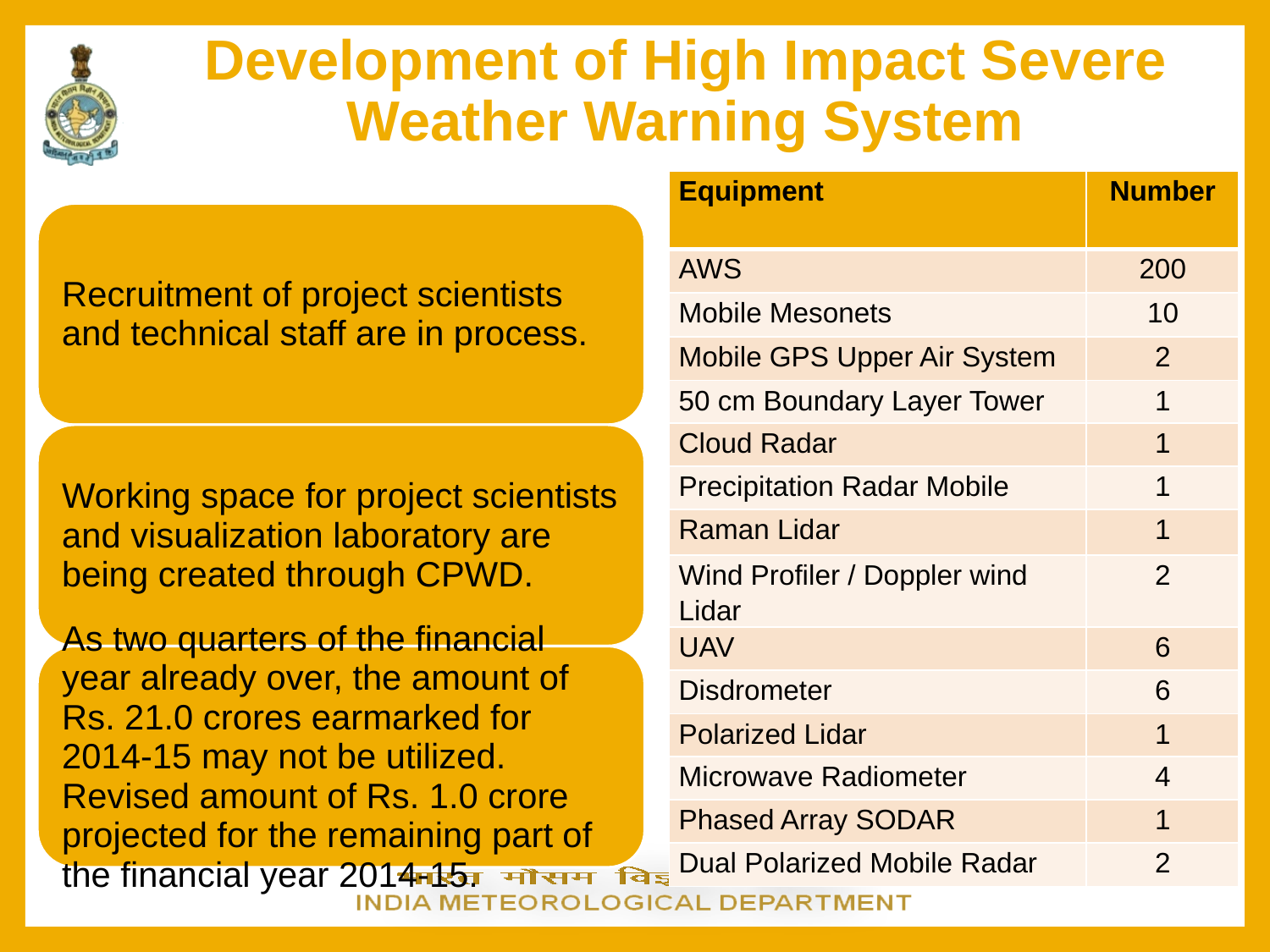

# Development of High Impact Severe Weather Warning System
| Equipment | Number |
| --- | --- |
| AWS | 200 |
| Mobile Mesonets | 10 |
| Mobile GPS Upper Air System | 2 |
| 50 cm Boundary Layer Tower | 1 |
| Cloud Radar | 1 |
| Precipitation Radar Mobile | 1 |
| Raman Lidar | 1 |
| Wind Profiler / Doppler wind Lidar | 2 |
| UAV | 6 |
| Disdrometer | 6 |
| Polarized Lidar | 1 |
| Microwave Radiometer | 4 |
| Phased Array SODAR | 1 |
| Dual Polarized Mobile Radar | 2 |
Recruitment of project scientists and technical staff are in process.
Working space for project scientists and visualization laboratory are being created through CPWD.
As two quarters of the financial year already over, the amount of Rs. 21.0 crores earmarked for 2014-15 may not be utilized. Revised amount of Rs. 1.0 crore projected for the remaining part of the financial year 2014-15.